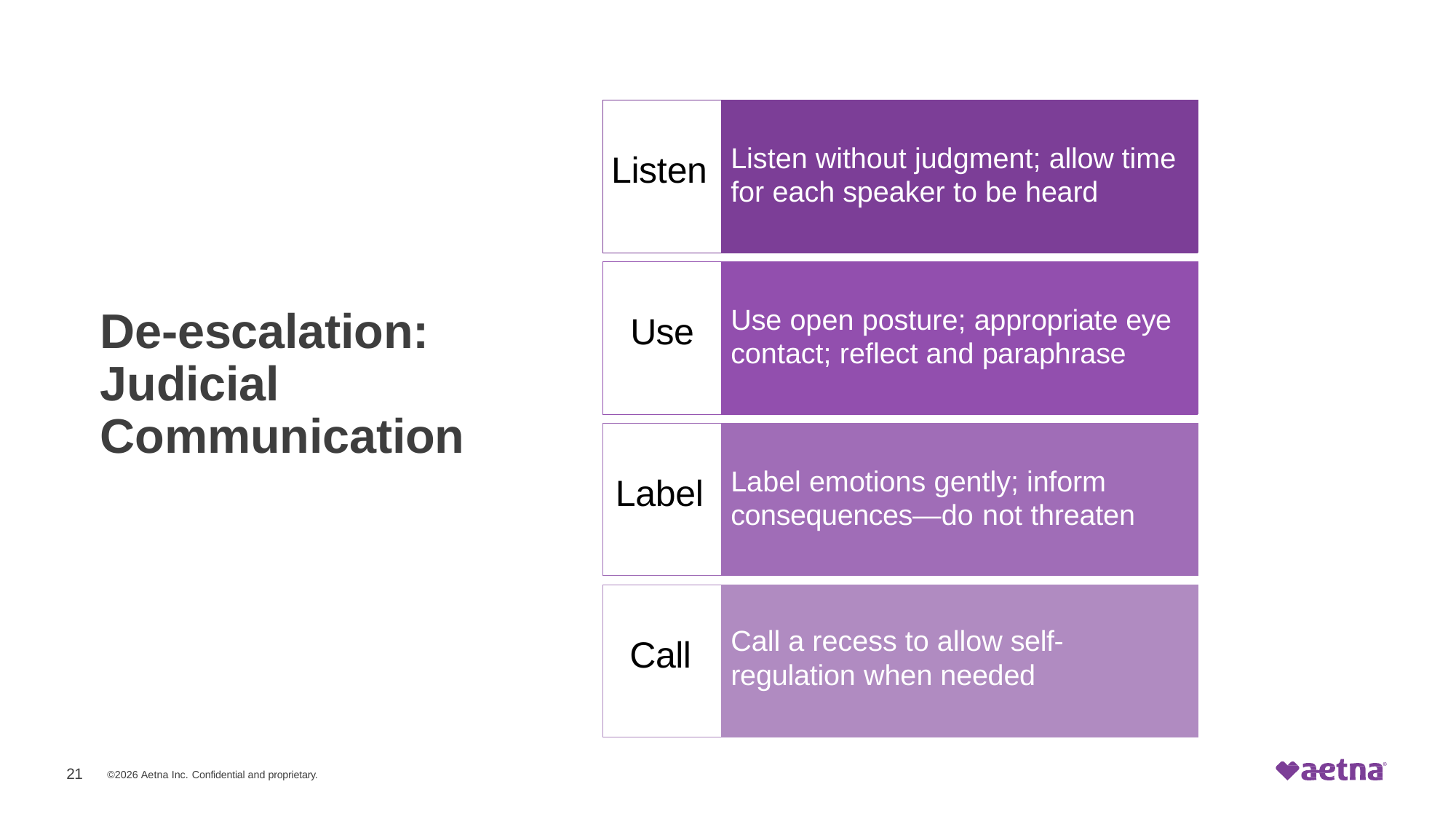

| Listen | Listen without judgment; allow time for each speaker to be heard |
| --- | --- |
| Use | Use open posture; appropriate eye contact; reflect and paraphrase |
| --- | --- |
# De-escalation: Judicial Communication
| Label | Label emotions gently; inform consequences—do not threaten |
| --- | --- |
| Call | Call a recess to allow self- regulation when needed |
| --- | --- |
21	©2026 Aetna Inc. Confidential and proprietary.